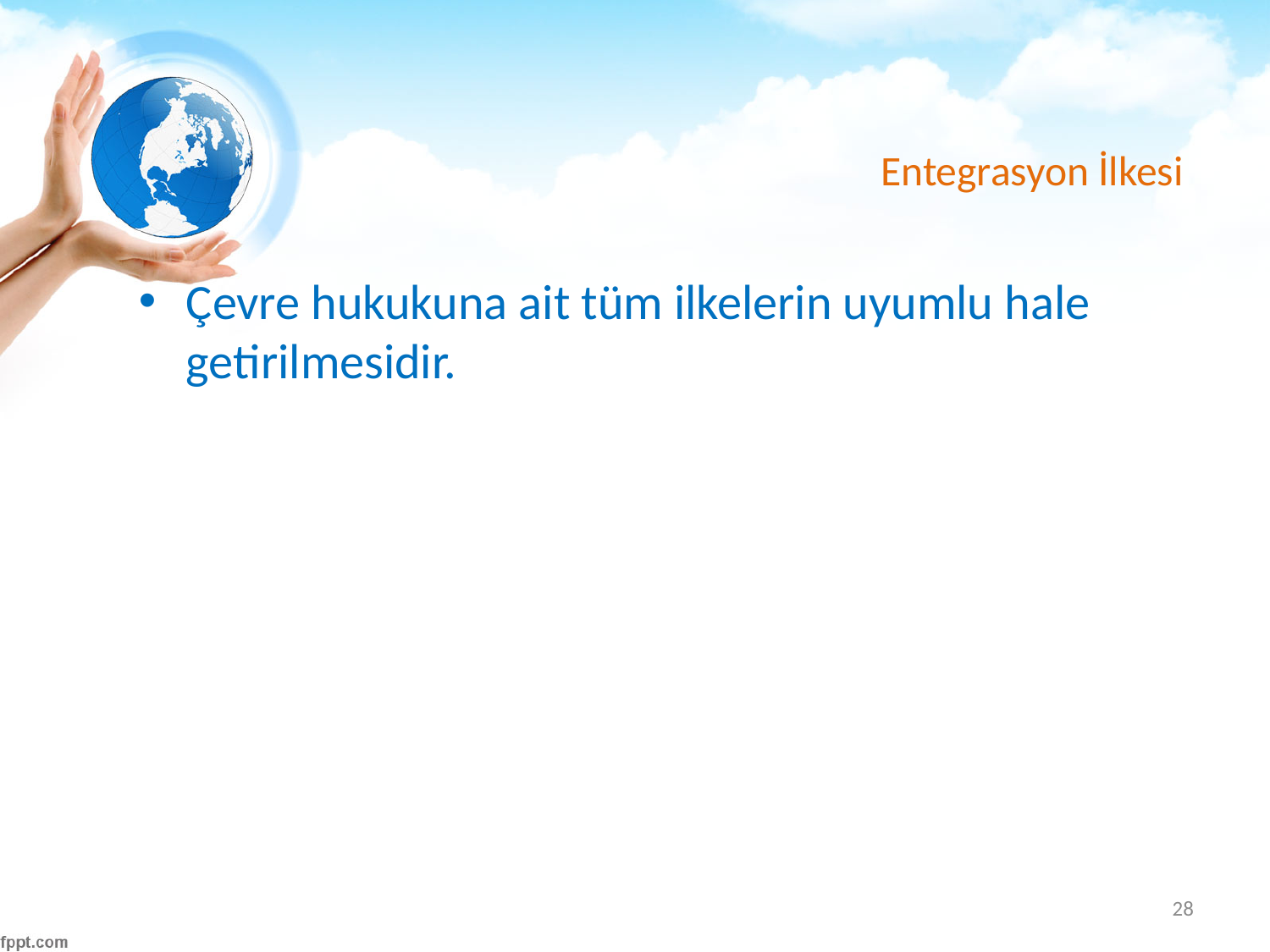

# Entegrasyon İlkesi
Çevre hukukuna ait tüm ilkelerin uyumlu hale getirilmesidir.

28